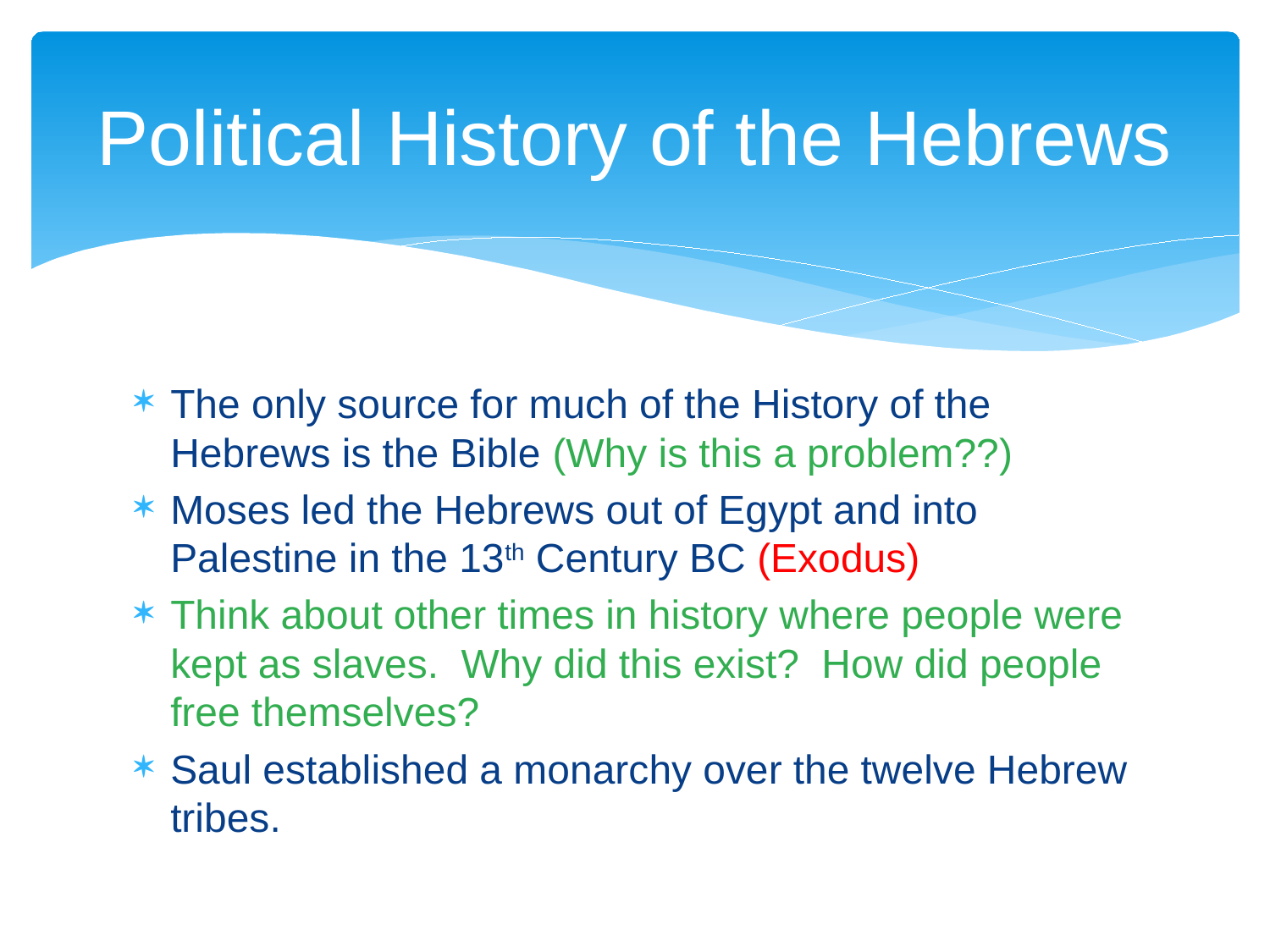

# Political History of the Hebrews
The only source for much of the History of the Hebrews is the Bible (Why is this a problem??)
Moses led the Hebrews out of Egypt and into Palestine in the 13th Century BC (Exodus)
Think about other times in history where people were kept as slaves.  Why did this exist?  How did people free themselves?
Saul established a monarchy over the twelve Hebrew tribes.